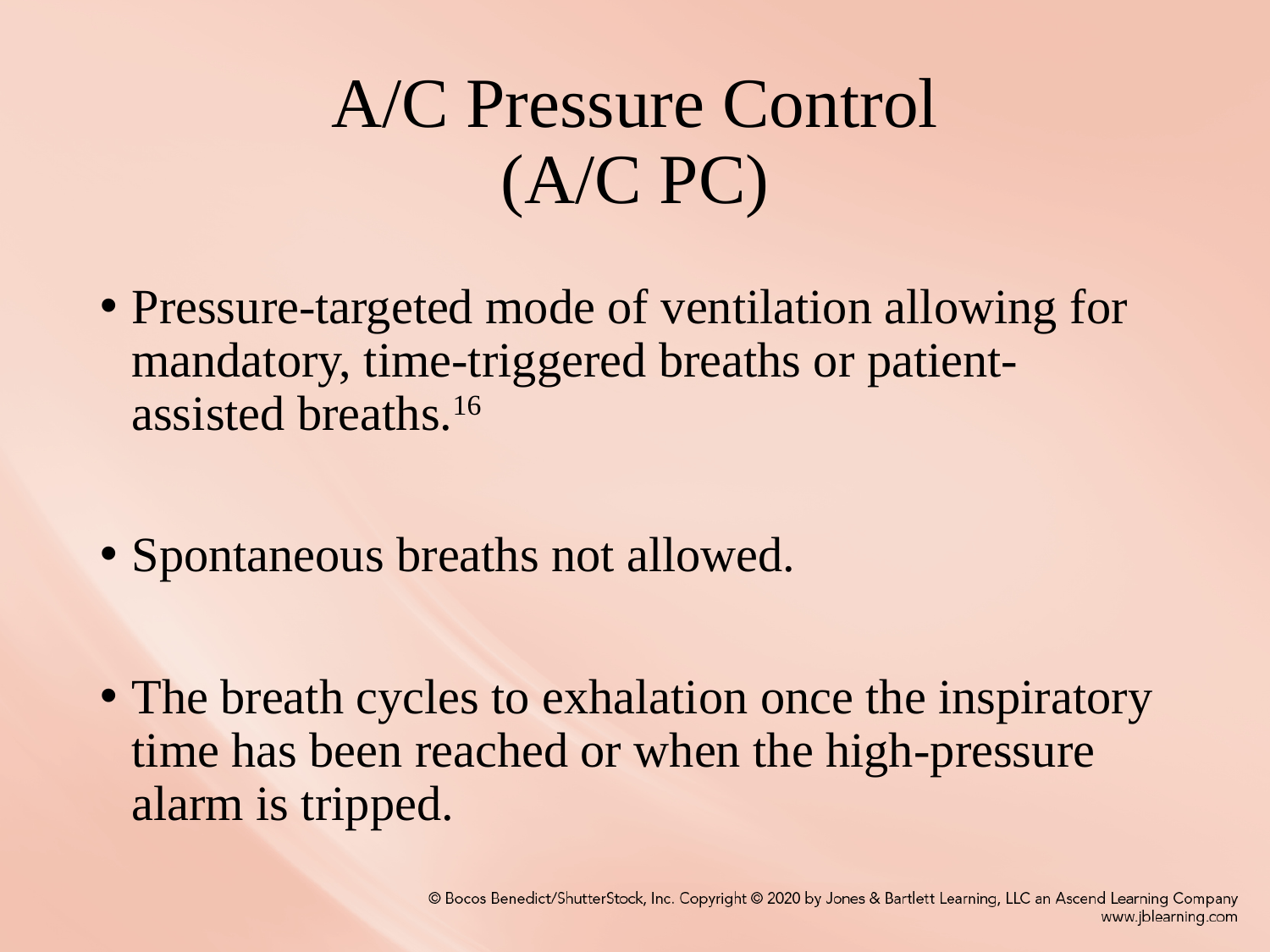

# A/C Pressure Control (A/C PC)
Pressure-targeted mode of ventilation allowing for mandatory, time-triggered breaths or patient-assisted breaths.16

Spontaneous breaths not allowed.

The breath cycles to exhalation once the inspiratory time has been reached or when the high-pressure alarm is tripped.